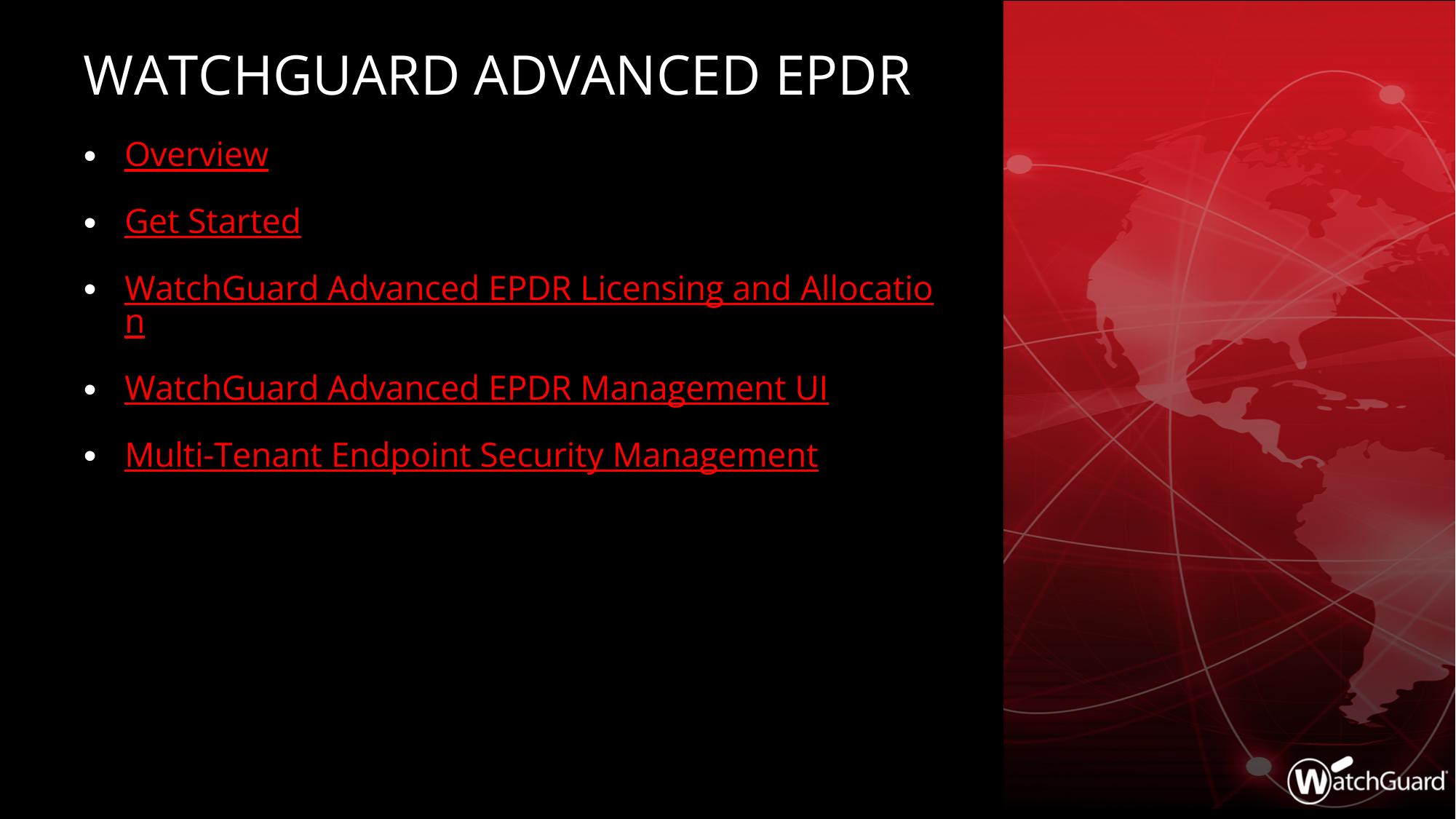

# WatchGuard Advanced EPDR
Overview
Get Started
WatchGuard Advanced EPDR Licensing and Allocation
WatchGuard Advanced EPDR Management UI
Multi-Tenant Endpoint Security Management